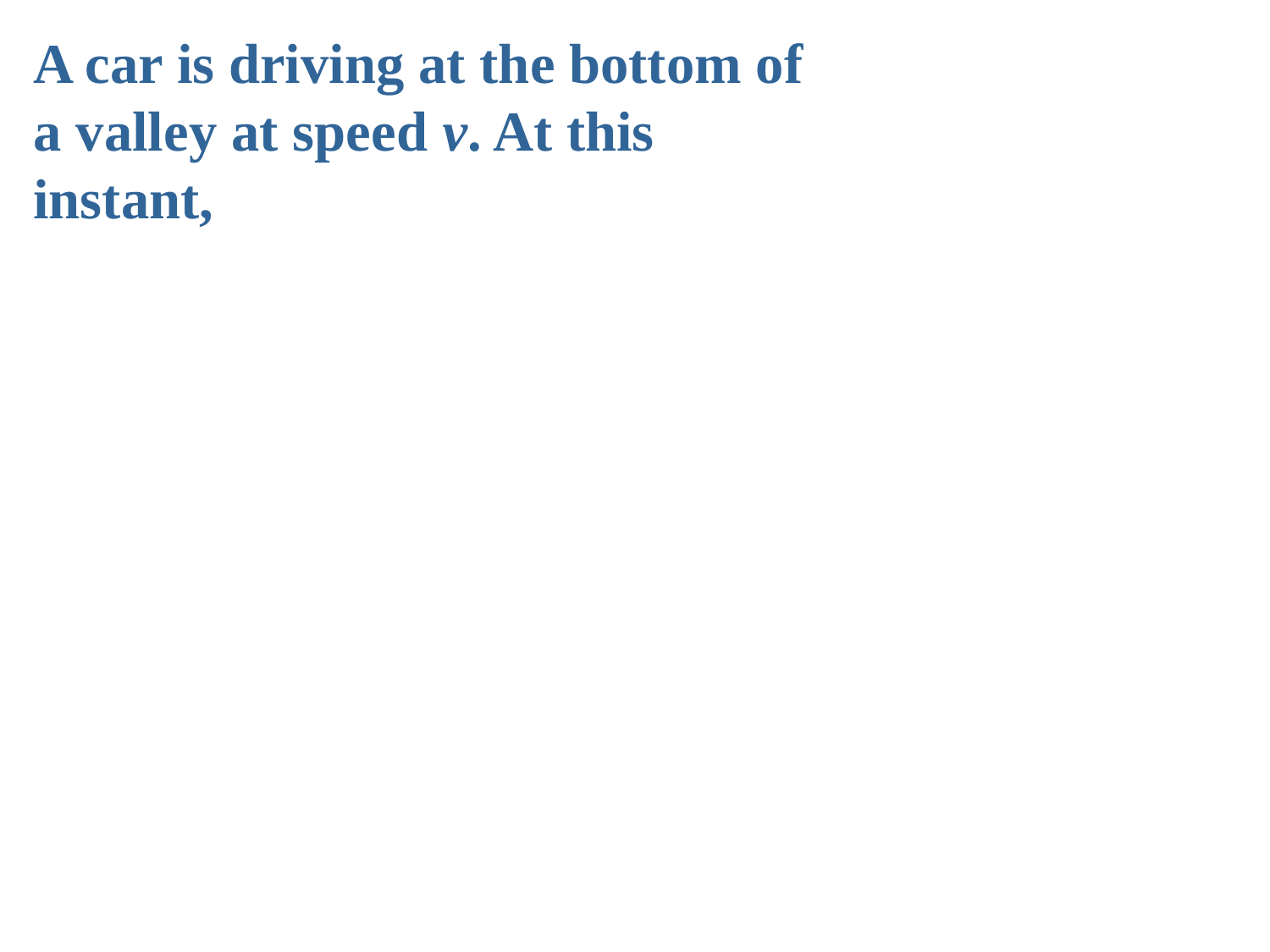

A car is driving at the bottom of a valley at speed v. At this instant,